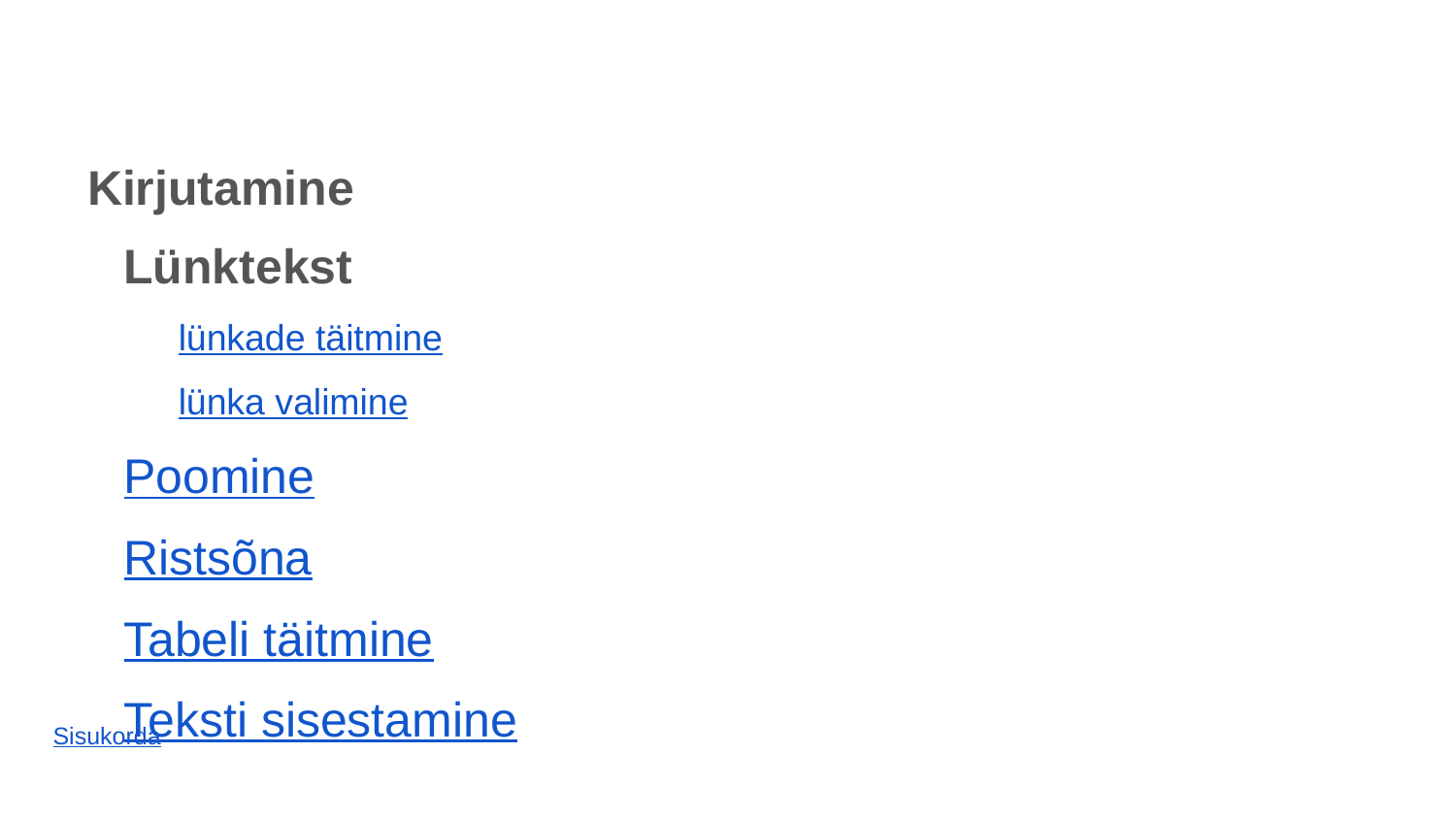

Kirjutamine
Lünktekst
lünkade täitmine
lünka valimine
Poomine
Ristsõna
Tabeli täitmine
Teksti sisestamine
Sisukorda